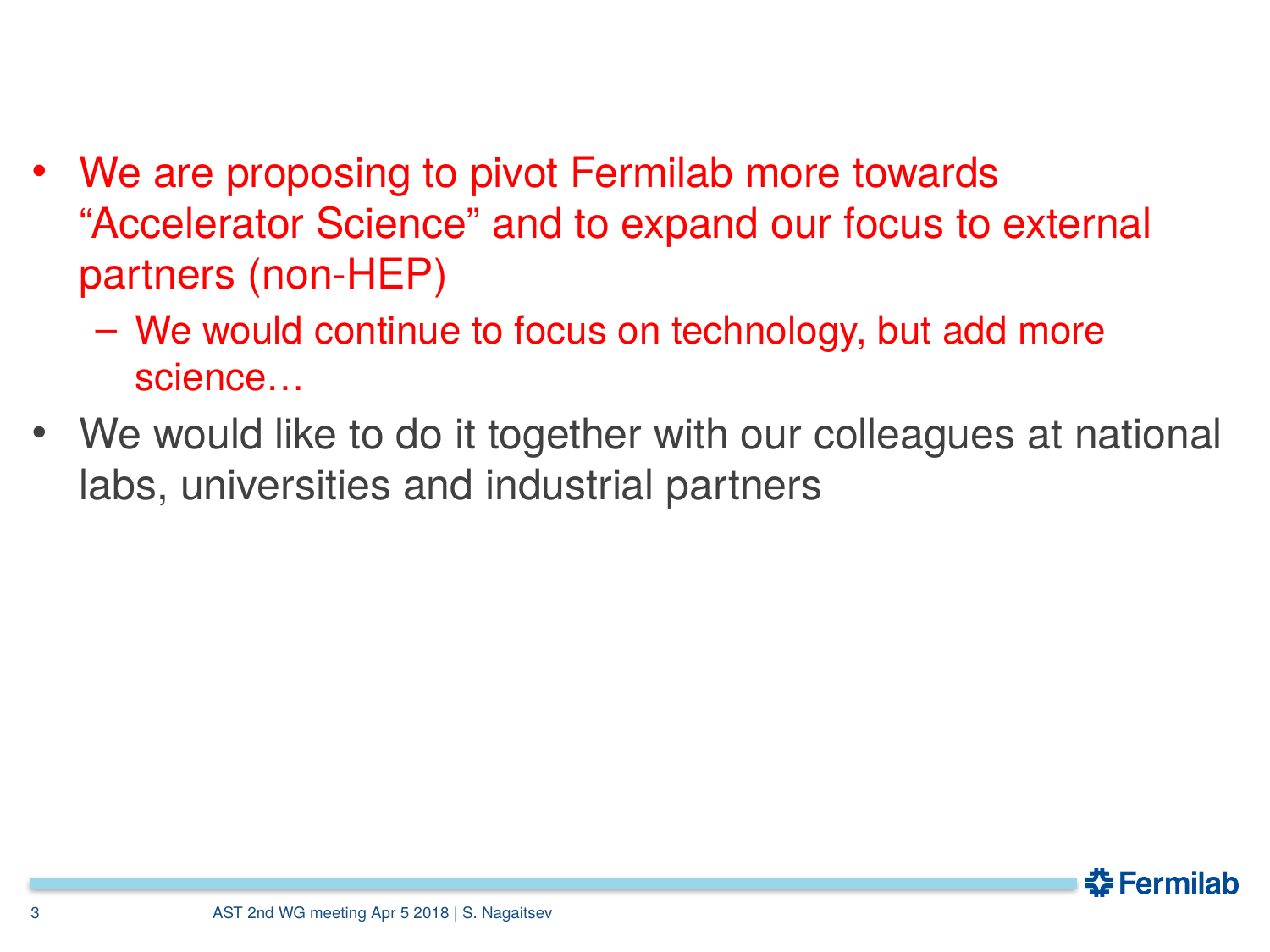

We are proposing to pivot Fermilab more towards “Accelerator Science” and to expand our focus to external partners (non-HEP)
We would continue to focus on technology, but add more science…
We would like to do it together with our colleagues at national labs, universities and industrial partners
3
AST 2nd WG meeting Apr 5 2018 | S. Nagaitsev